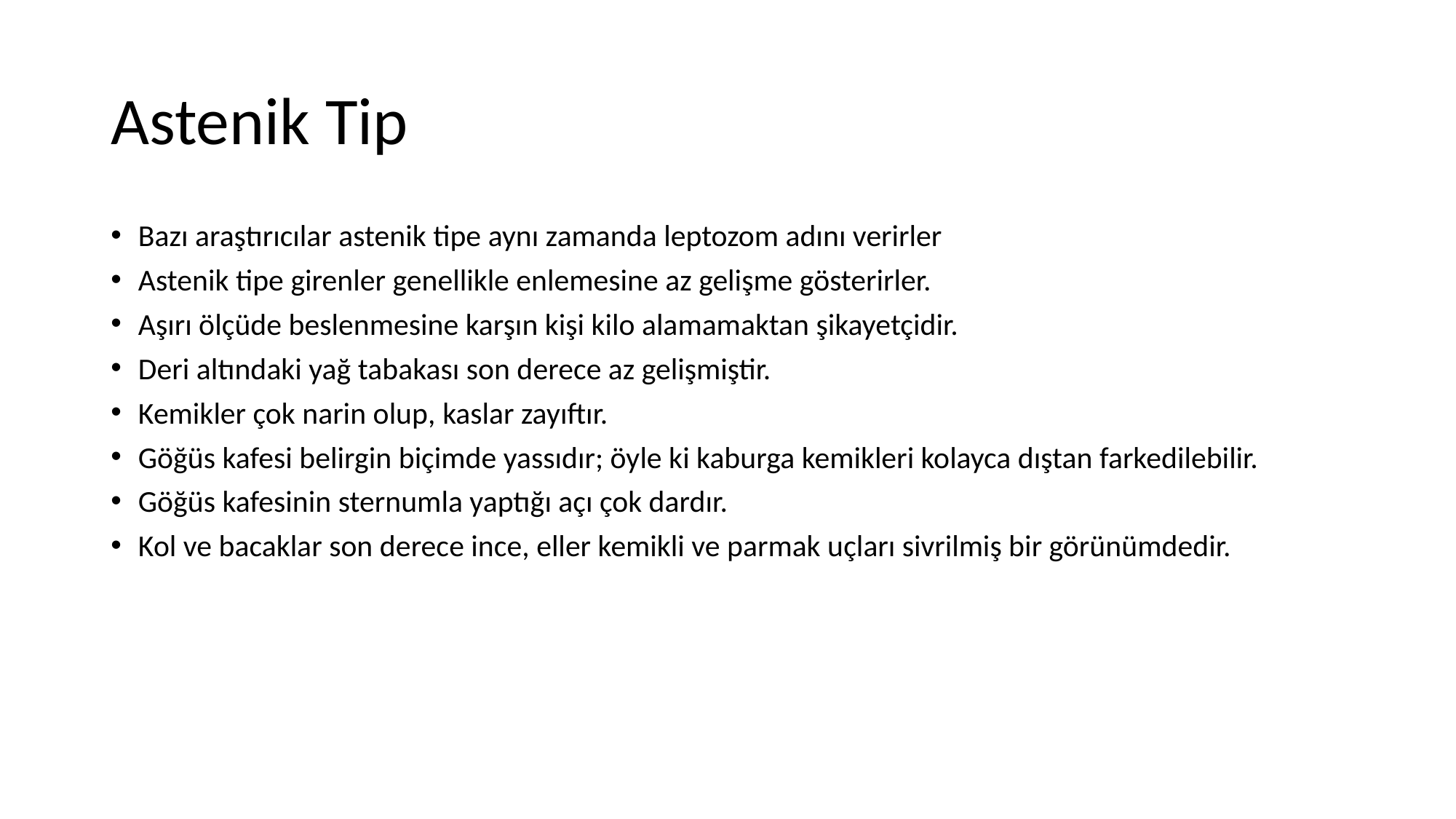

# Astenik Tip
Bazı araştırıcılar astenik tipe aynı zamanda leptozom adını verirler
Astenik tipe girenler genellikle enlemesine az gelişme gösterirler.
Aşırı ölçüde beslenmesine karşın kişi kilo alamamaktan şikayetçidir.
Deri altındaki yağ tabakası son derece az gelişmiştir.
Kemikler çok narin olup, kaslar zayıftır.
Göğüs kafesi belirgin biçimde yassıdır; öyle ki kaburga kemikleri kolayca dıştan farkedilebilir.
Göğüs kafesinin sternumla yaptığı açı çok dardır.
Kol ve bacaklar son derece ince, eller kemikli ve parmak uçları sivrilmiş bir görünümdedir.